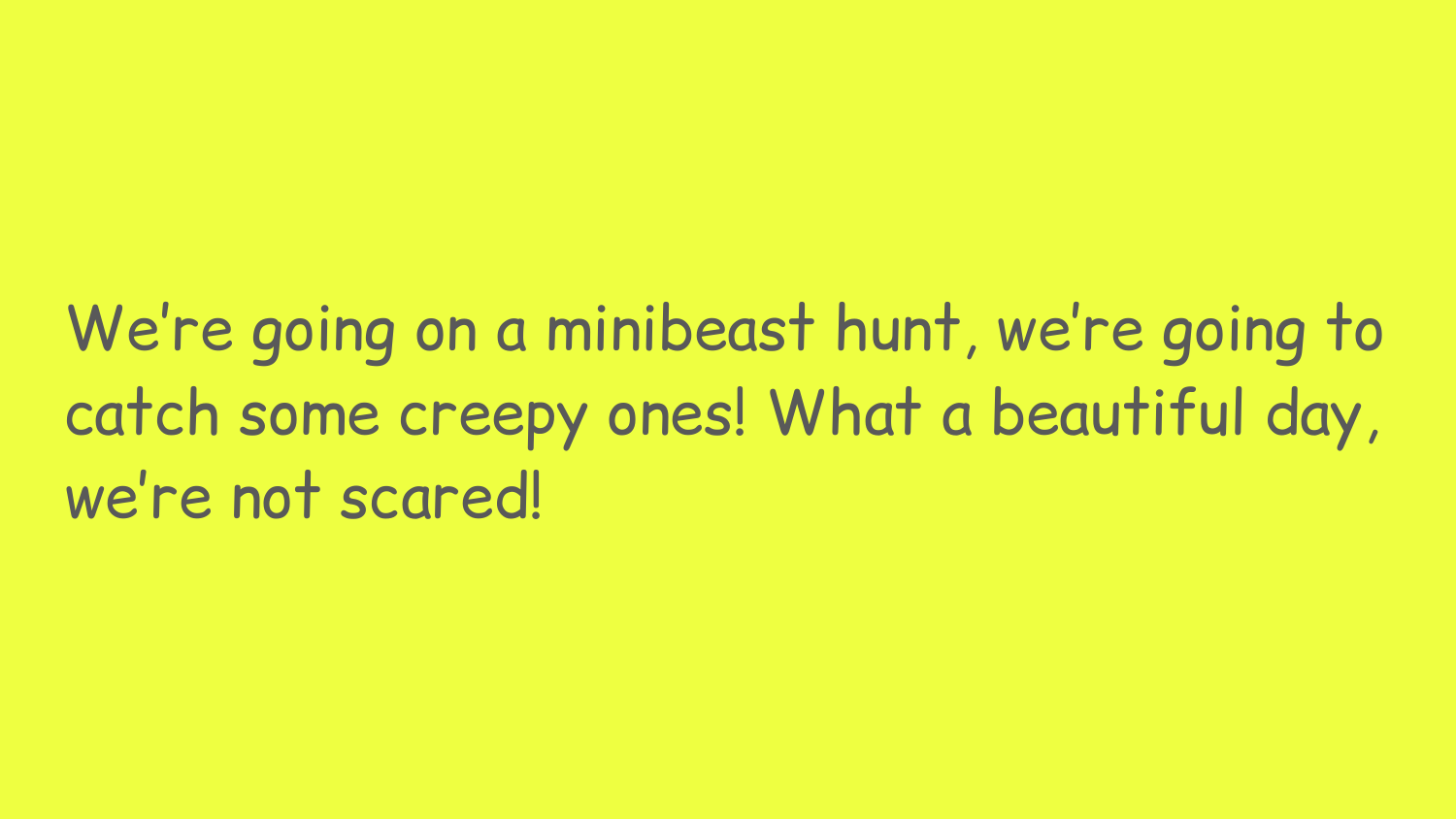

We’re going on a minibeast hunt, we’re going to catch some creepy ones! What a beautiful day, we’re not scared!